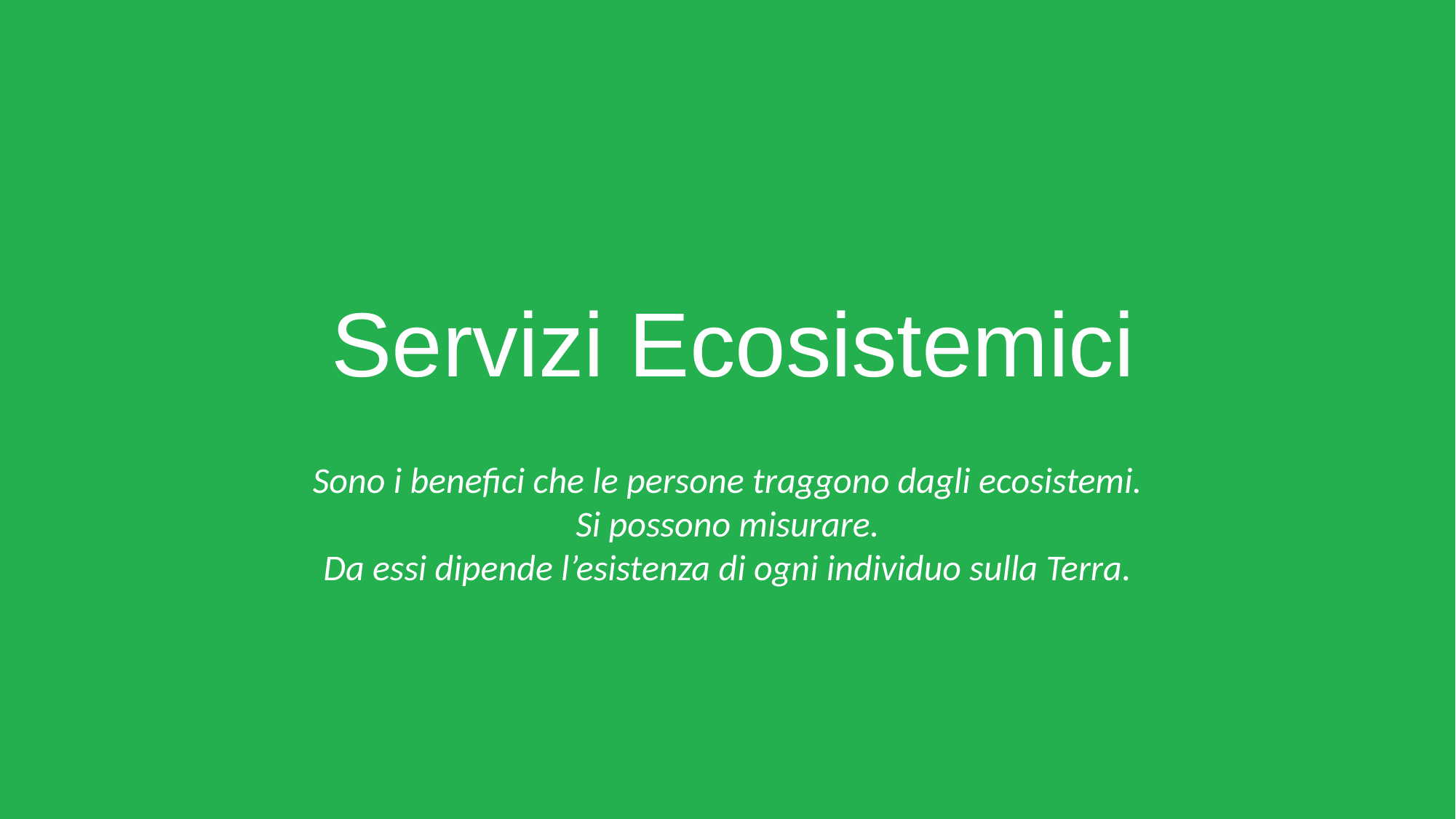

Servizi Ecosistemici
Sono i benefici che le persone traggono dagli ecosistemi.
Si possono misurare.
Da essi dipende l’esistenza di ogni individuo sulla Terra.